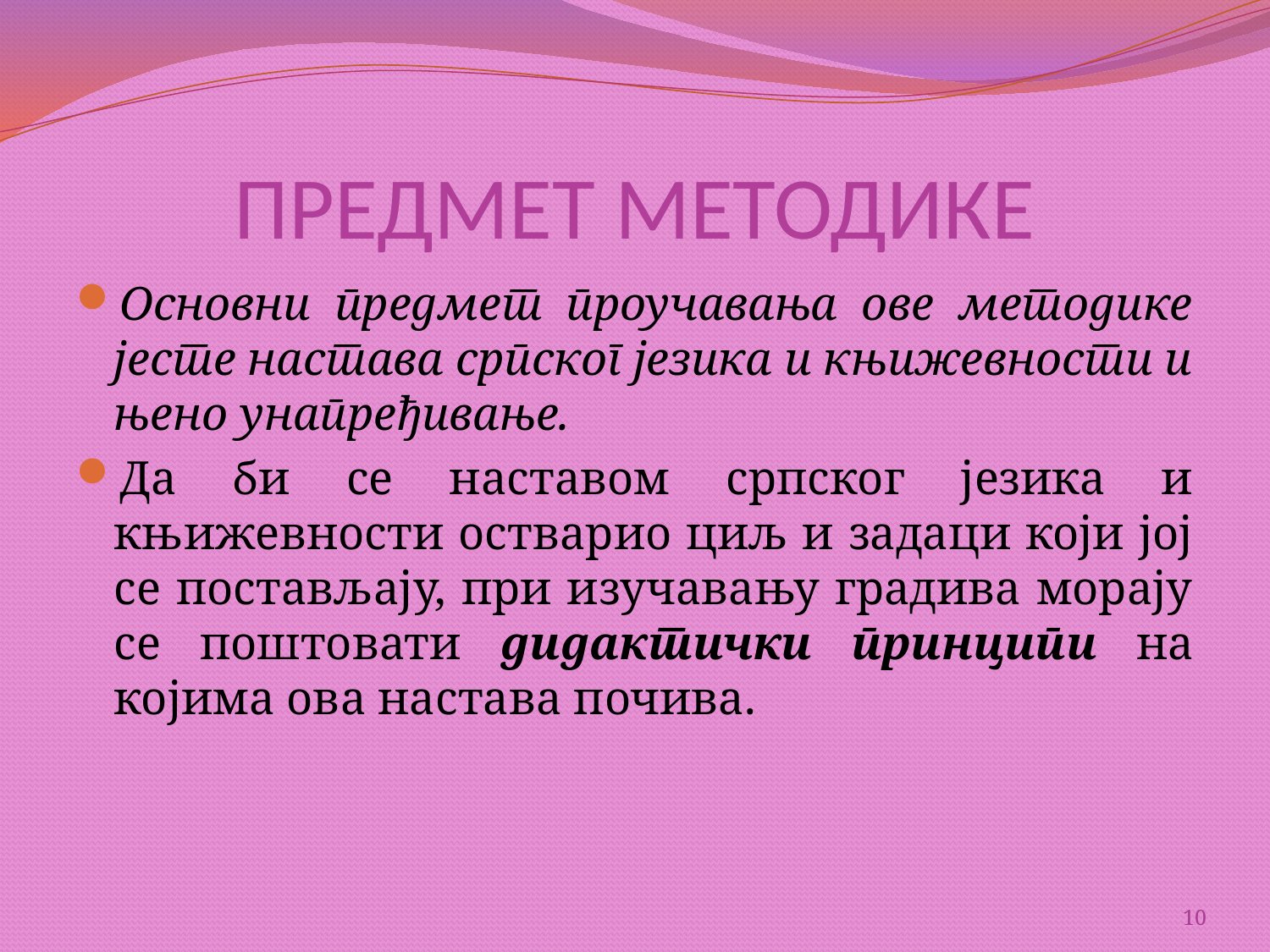

# ПРЕДМЕТ МЕТОДИКЕ
Основни предмет проучавања ове методике јесте настава српског језика и књижевности и њено унапређивање.
Да би се наставом српског језика и књижевности остварио циљ и задаци који јој се постављају, при изучавању градива морају се поштовати дидактички принципи на којима ова настава почива.

10